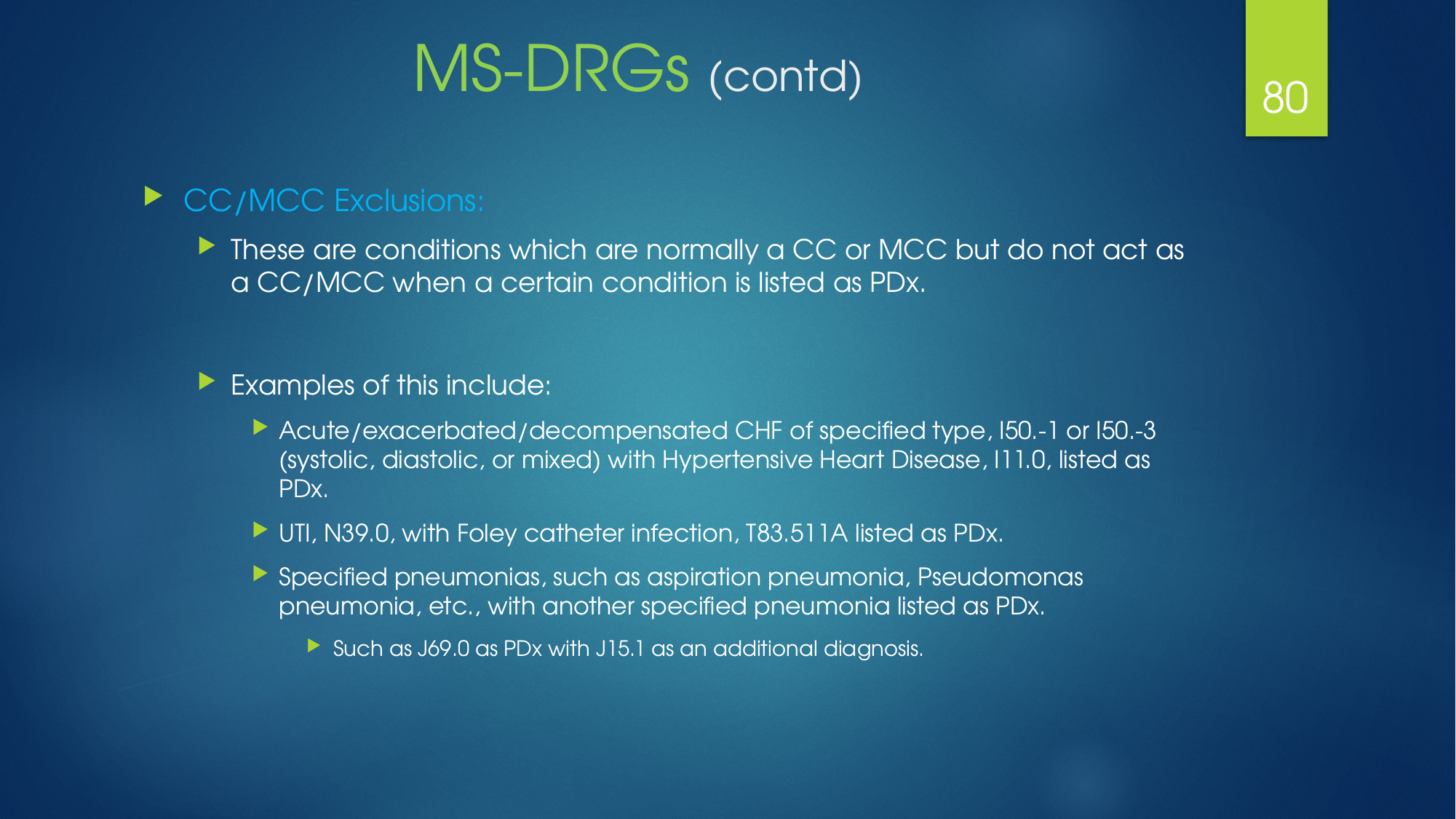

# MS-DRGs (contd)
80
CC/MCC Exclusions:
These are conditions which are normally a CC or MCC but do not act as a CC/MCC when a certain condition is listed as PDx.

Examples of this include:
Acute/exacerbated/decompensated CHF of specified type, I50.-1 or I50.-3 (systolic, diastolic, or mixed) with Hypertensive Heart Disease, I11.0, listed as PDx.
UTI, N39.0, with Foley catheter infection, T83.511A listed as PDx.
Specified pneumonias, such as aspiration pneumonia, Pseudomonas pneumonia, etc., with another specified pneumonia listed as PDx.
Such as J69.0 as PDx with J15.1 as an additional diagnosis.